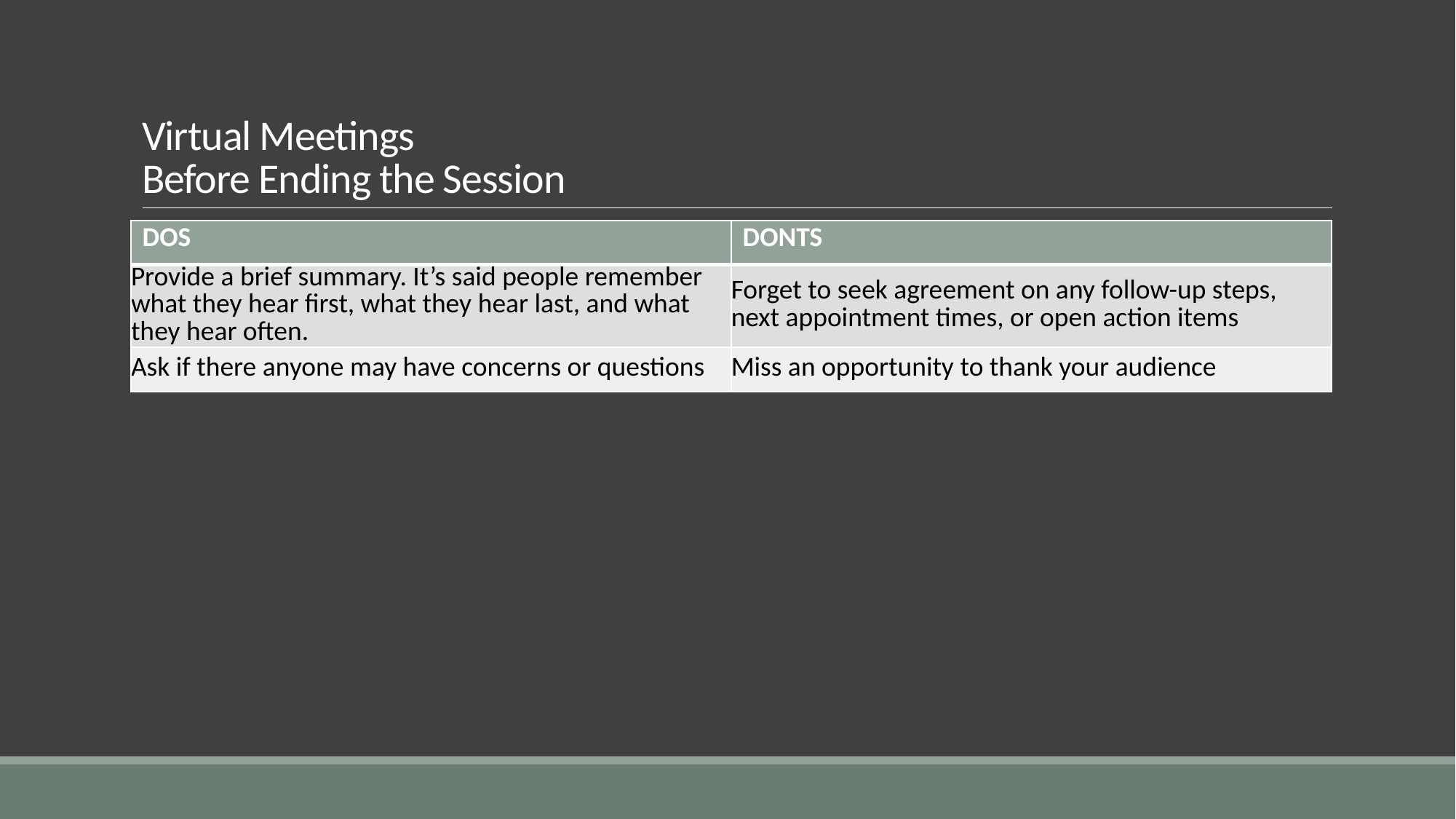

# Virtual Meetings Before Ending the Session
| DOS | DONTS |
| --- | --- |
| Provide a brief summary. It’s said people remember what they hear first, what they hear last, and what they hear often. | Forget to seek agreement on any follow-up steps, next appointment times, or open action items |
| Ask if there anyone may have concerns or questions | Miss an opportunity to thank your audience |